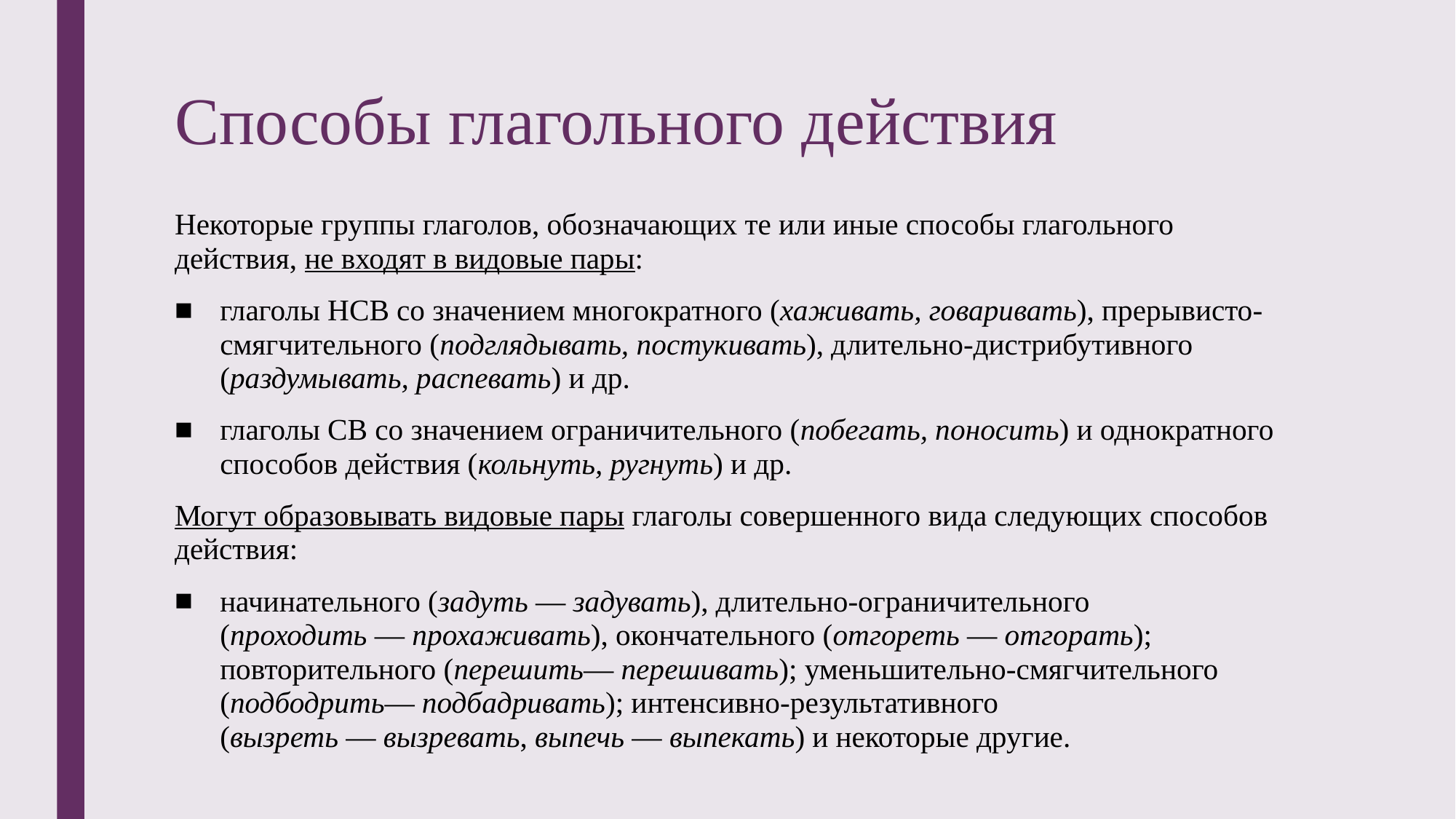

# Способы глагольного действия
Некоторые группы глаголов, обозначающих те или иные способы глагольного действия, не входят в видовые пары:
глаголы НСВ со значением многократного (хаживать, говаривать), прерывисто-смягчительного (подглядывать, постукивать), длительно-дистрибутивного (раздумывать, распевать) и др.
глаголы СВ со значением ограничительного (побегать, поносить) и однократного способов действия (кольнуть, ругнуть) и др.
Могут образовывать видовые пары глаголы совершенного вида следующих способов действия:
начинательного (задуть — задувать), длительно-ограничительного (проходить — прохаживать), окончательного (отгореть — отгорать); повторительного (перешить— перешивать); уменьшительно-смягчительного (подбодрить— подбадривать); интенсивно-результативного (вызреть — вызревать, выпечь — выпекать) и некоторые другие.